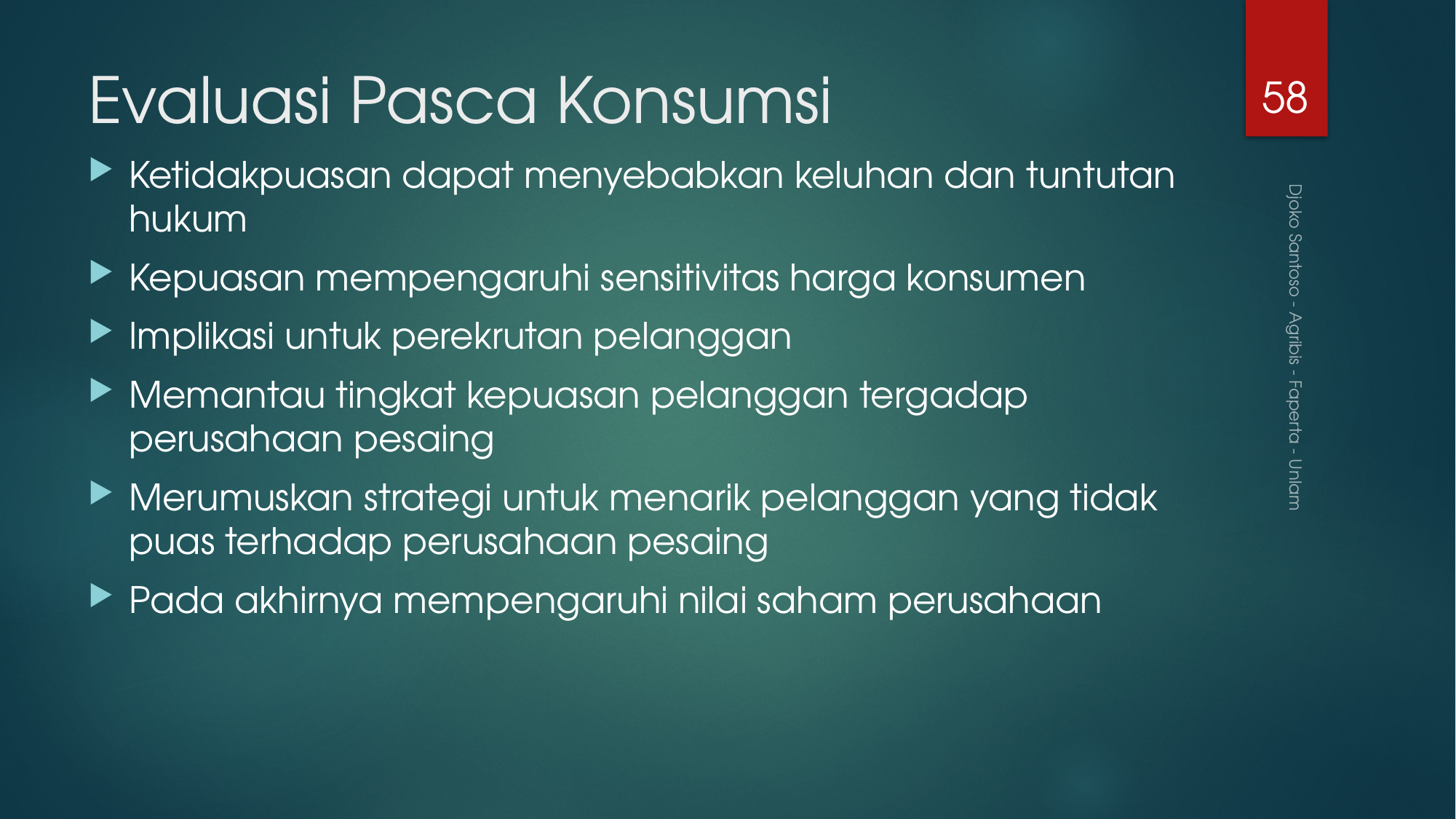

58
# Evaluasi Pasca Konsumsi
Ketidakpuasan dapat menyebabkan keluhan dan tuntutan hukum
Kepuasan mempengaruhi sensitivitas harga konsumen
Implikasi untuk perekrutan pelanggan
Memantau tingkat kepuasan pelanggan tergadap perusahaan pesaing
Merumuskan strategi untuk menarik pelanggan yang tidak puas terhadap perusahaan pesaing
Pada akhirnya mempengaruhi nilai saham perusahaan

Djoko Santoso - Agribis - Faperta - Unlam